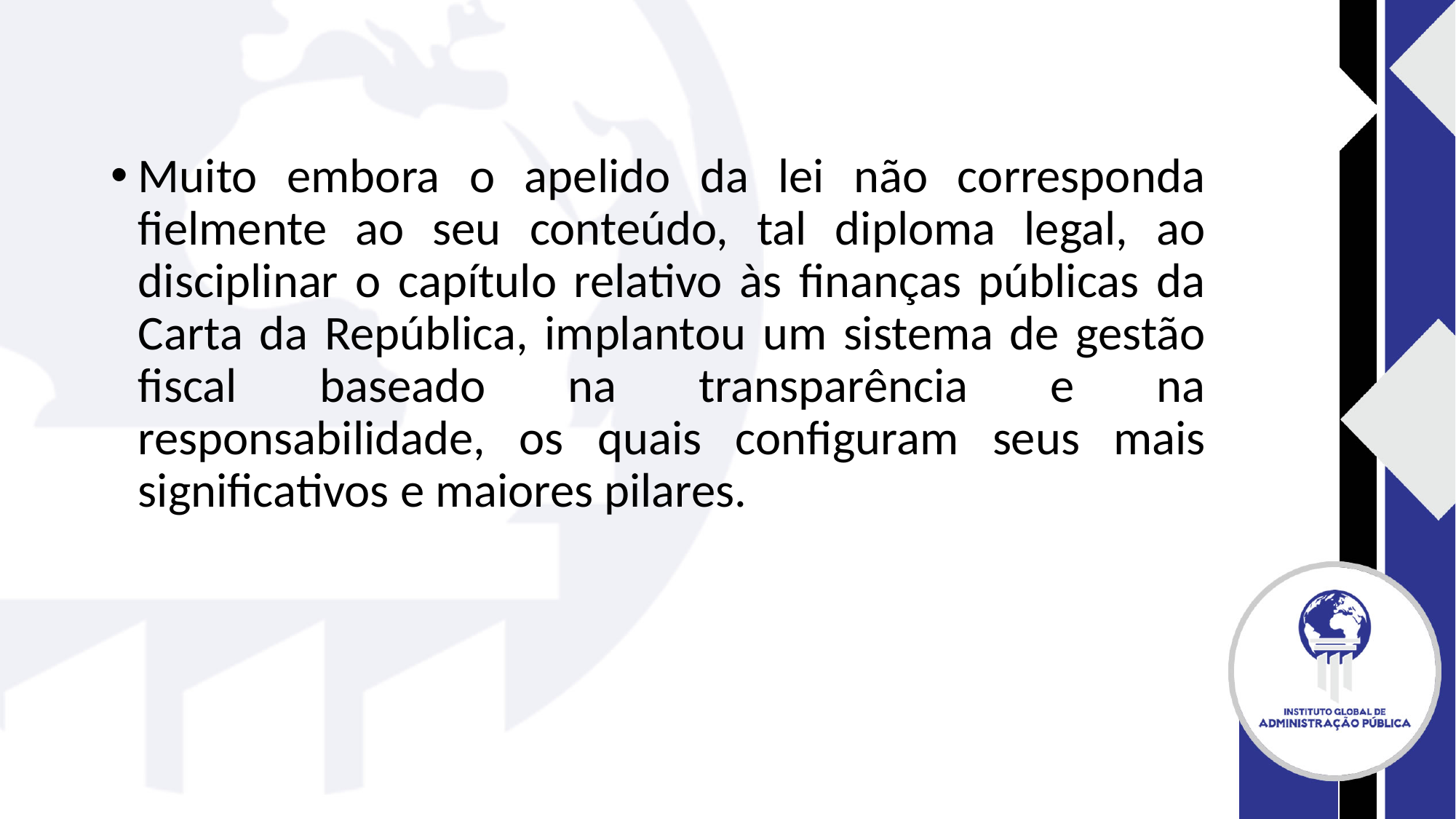

#
Muito embora o apelido da lei não corresponda fielmente ao seu conteúdo, tal diploma legal, ao disciplinar o capítulo relativo às finanças públicas da Carta da República, implantou um sistema de gestão fiscal baseado na transparência e na responsabilidade, os quais configuram seus mais significativos e maiores pilares.